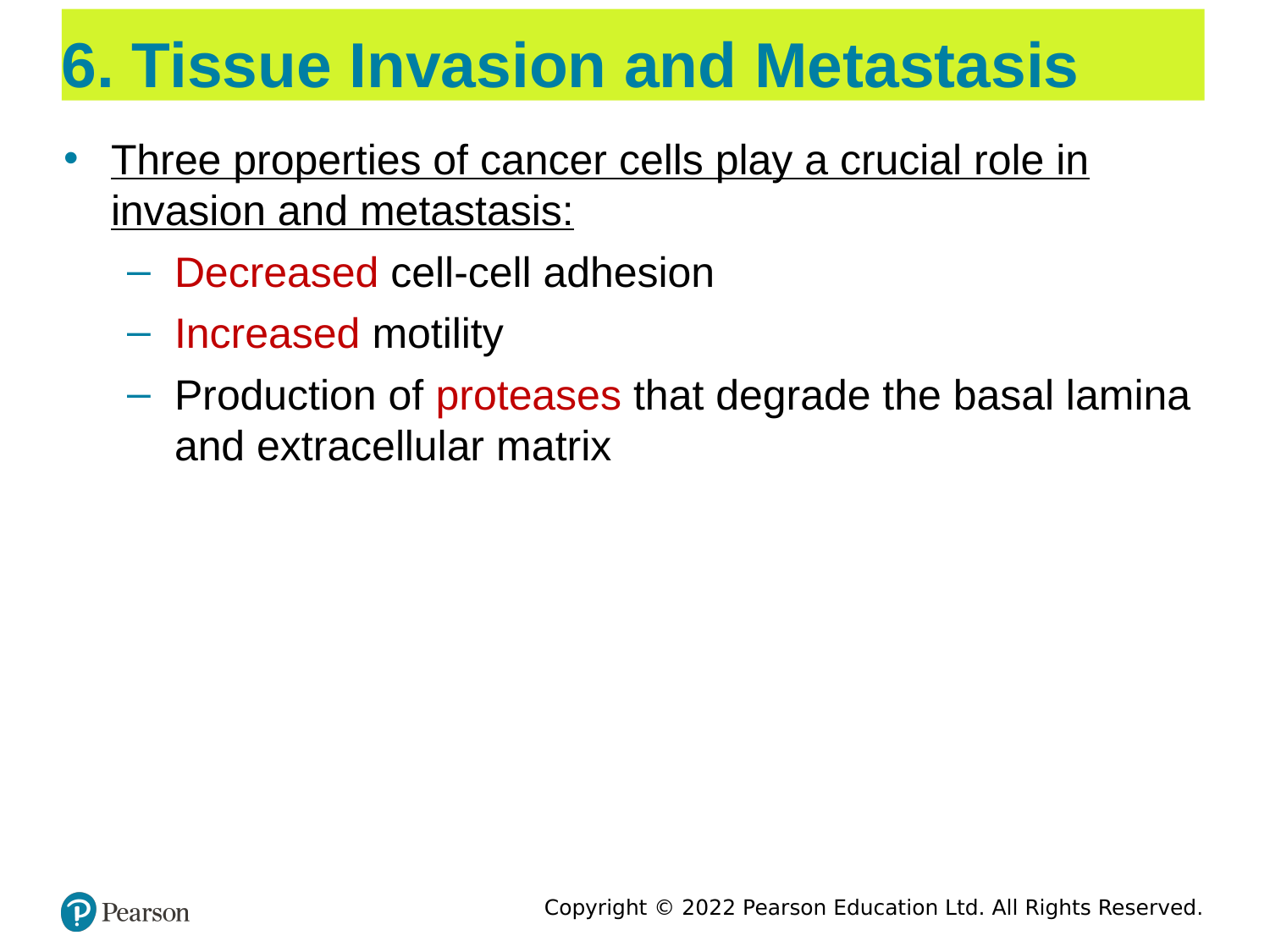

# 6. Tissue Invasion and Metastasis
Three properties of cancer cells play a crucial role in invasion and metastasis:
Decreased cell-cell adhesion
Increased motility
Production of proteases that degrade the basal lamina and extracellular matrix